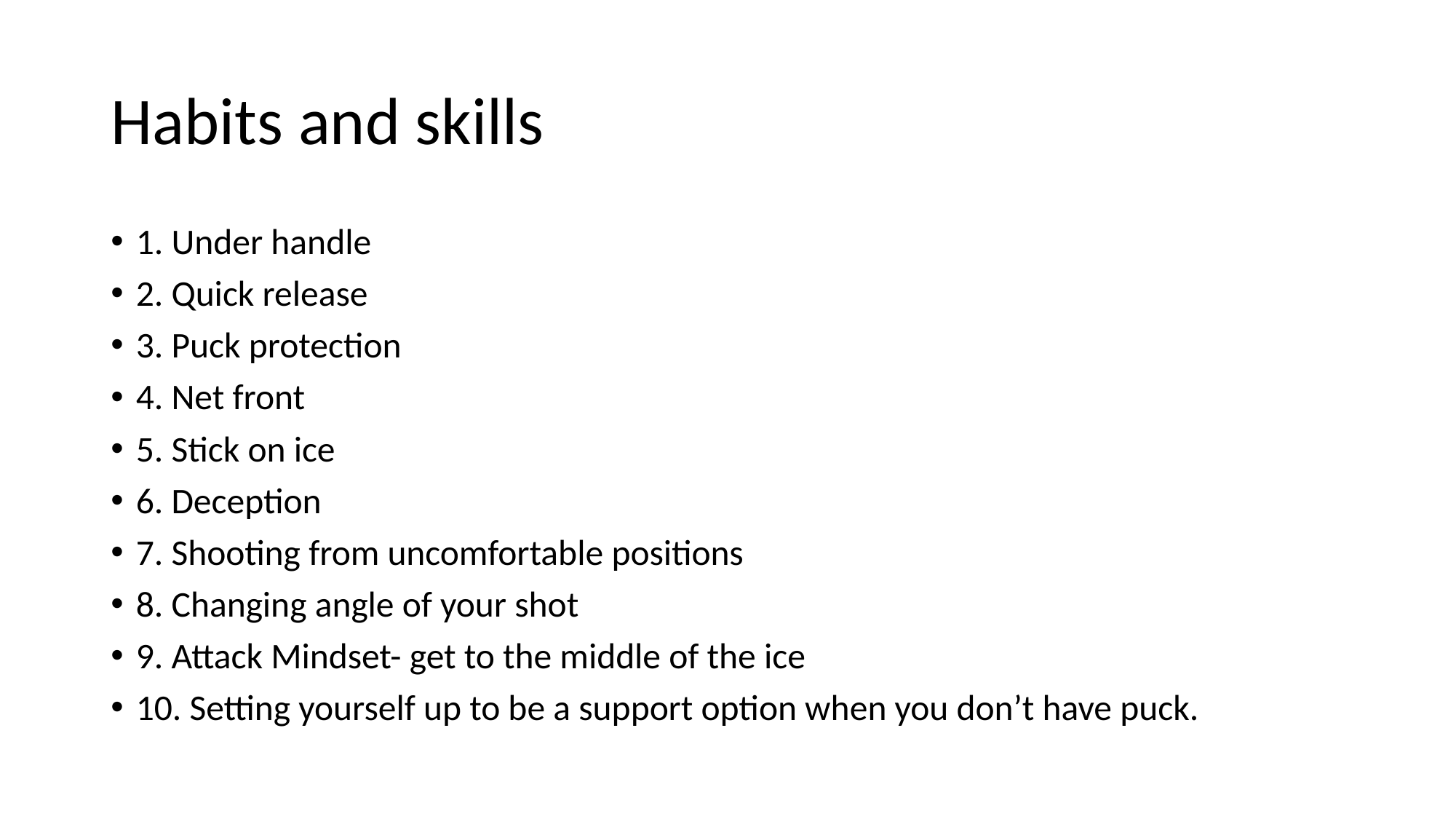

# Habits and skills
1. Under handle
2. Quick release
3. Puck protection
4. Net front
5. Stick on ice
6. Deception
7. Shooting from uncomfortable positions
8. Changing angle of your shot
9. Attack Mindset- get to the middle of the ice
10. Setting yourself up to be a support option when you don’t have puck.